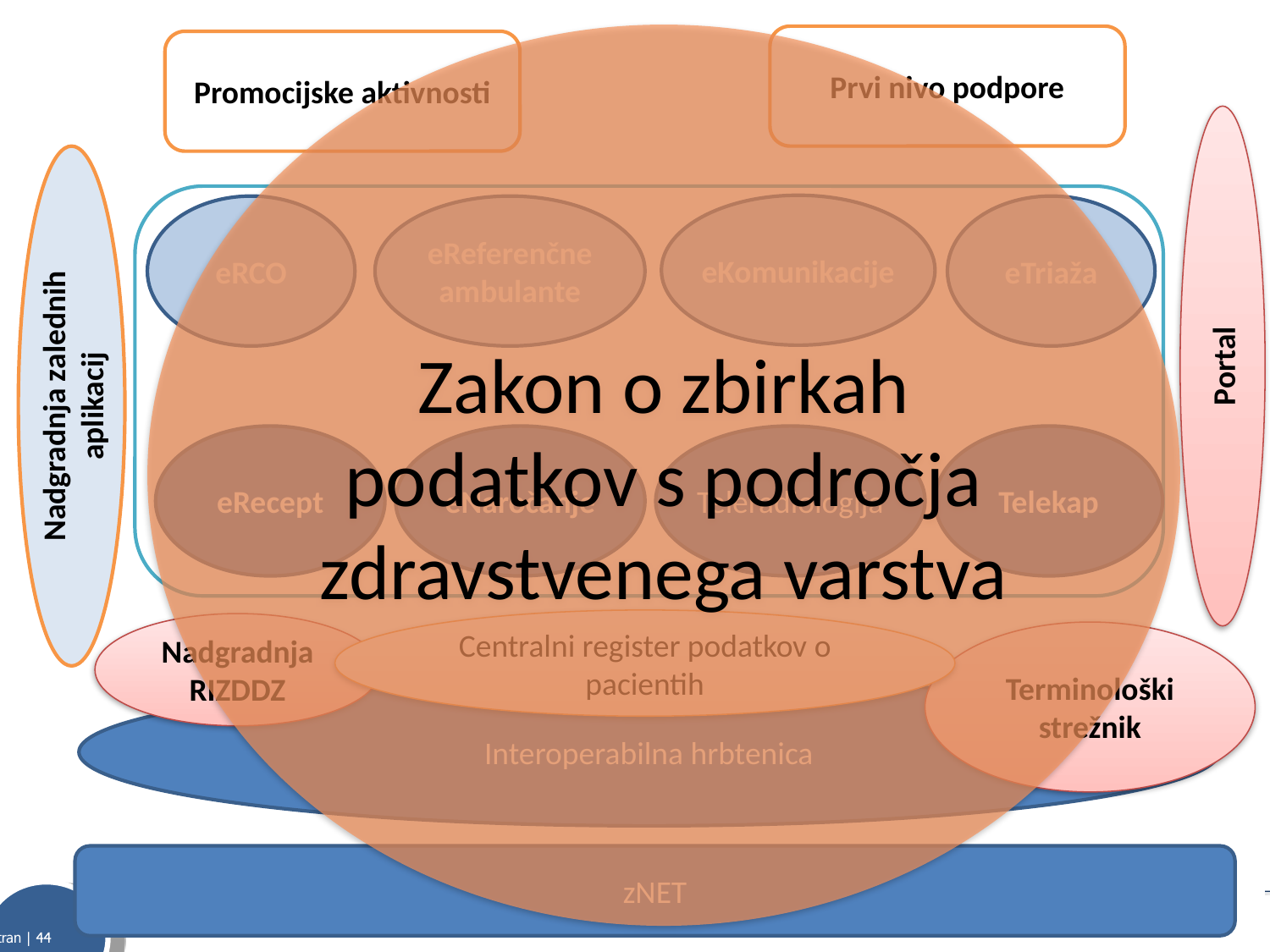

Zakon o zbirkah podatkov s področja zdravstvenega varstva
Prvi nivo podpore
Promocijske aktivnosti
Portal
Nadgradnja zalednih aplikacij

eKomunikacije
eRCO
eReferenčne ambulante
eTriaža
eRecept
eNaročanje
Teleradiologija
Telekap
Centralni register podatkov o pacientih
Nadgradnja RIZDDZ
Terminološki strežnik
Interoperabilna hrbtenica
zNET